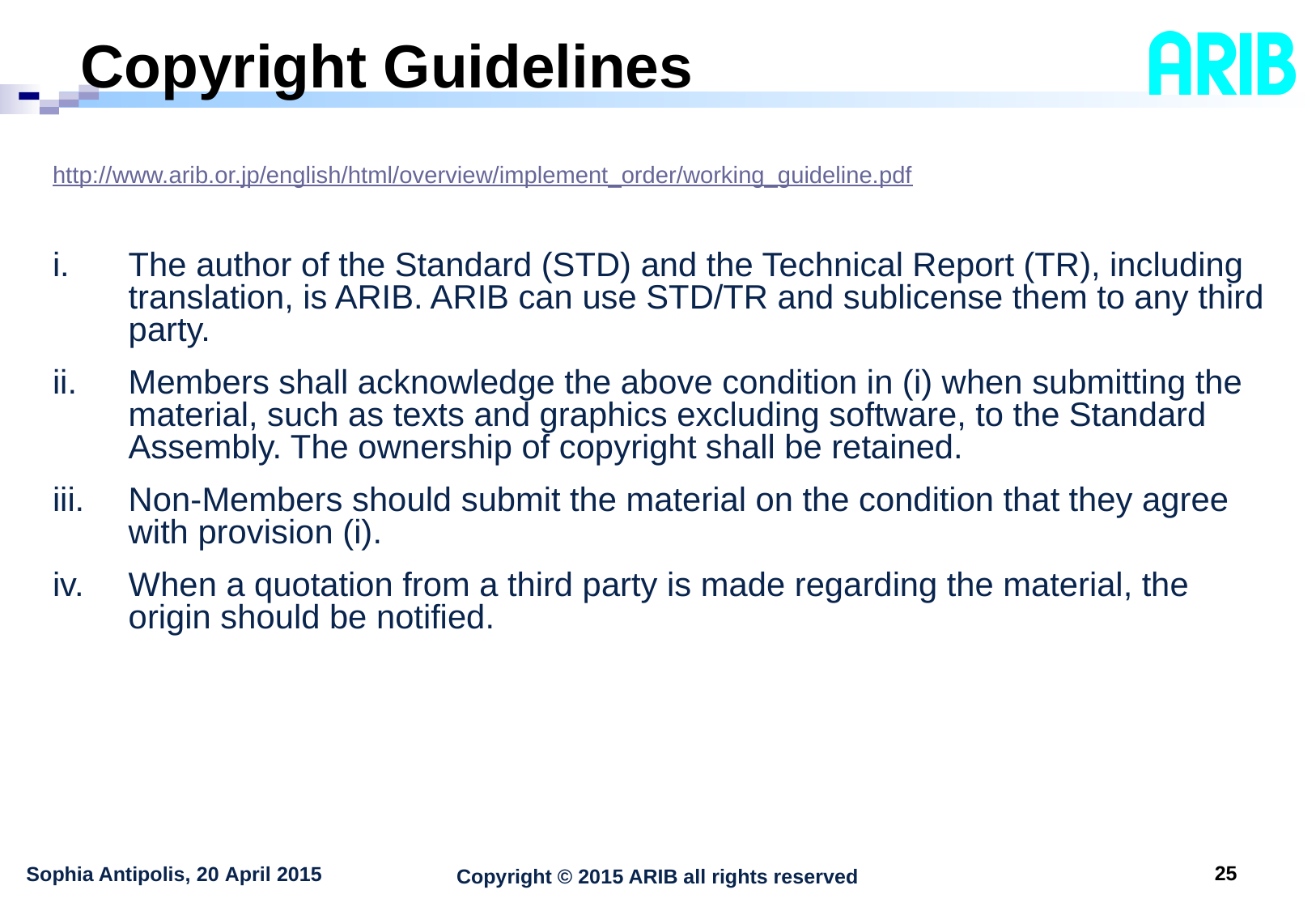

# Copyright Guidelines
http://www.arib.or.jp/english/html/overview/implement_order/working_guideline.pdf

The author of the Standard (STD) and the Technical Report (TR), including translation, is ARIB. ARIB can use STD/TR and sublicense them to any third party.
Members shall acknowledge the above condition in (i) when submitting the material, such as texts and graphics excluding software, to the Standard Assembly. The ownership of copyright shall be retained.
Non-Members should submit the material on the condition that they agree with provision (i).
When a quotation from a third party is made regarding the material, the origin should be notified.
25
Sophia Antipolis, 20 April 2015